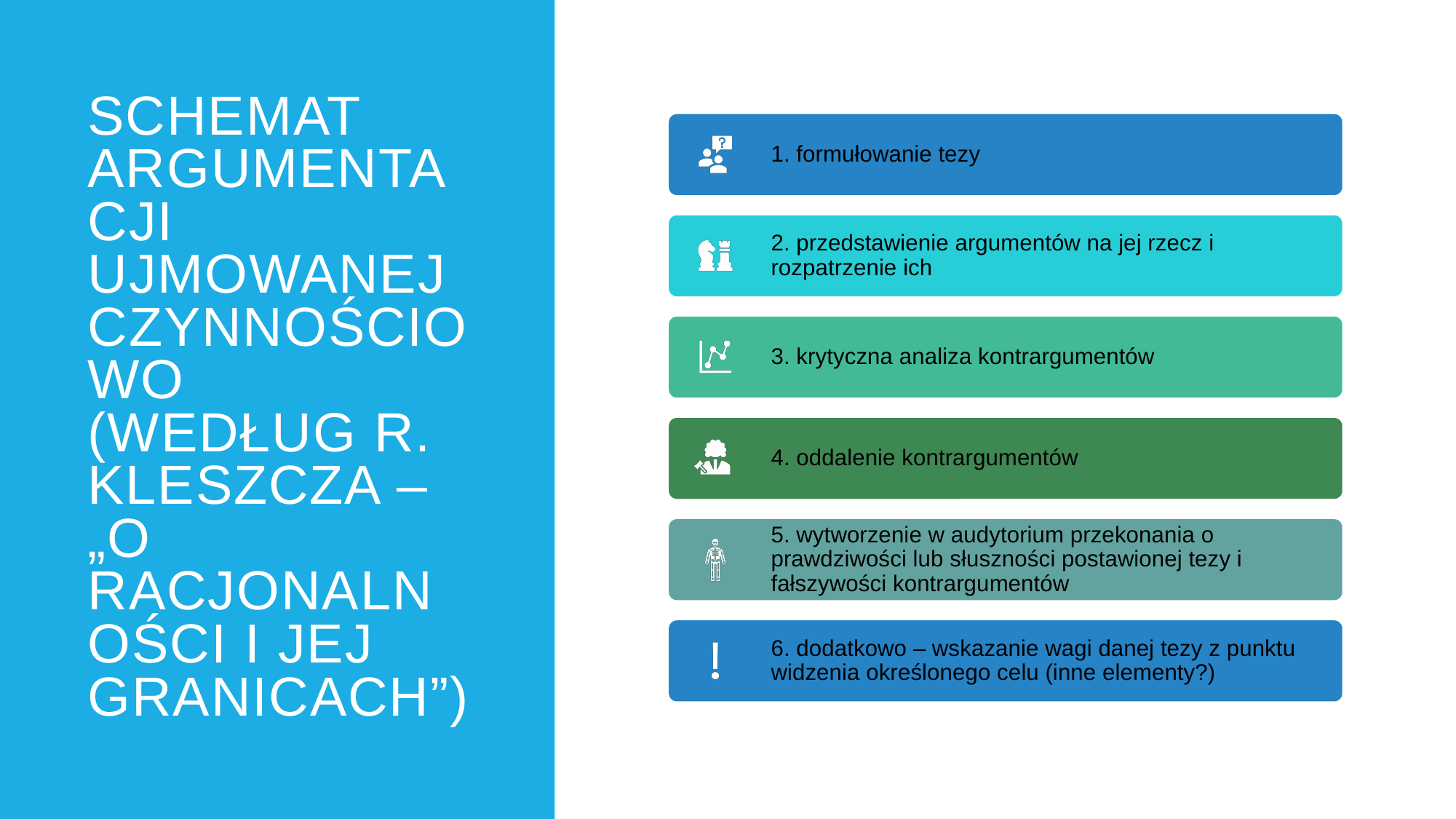

# Schemat argumentacji ujmowanej czynnościowo (według R. Kleszcza – „O racjonalności i jej granicach”)
1. formułowanie tezy
2. przedstawienie argumentów na jej rzecz i rozpatrzenie ich
3. krytyczna analiza kontrargumentów
4. oddalenie kontrargumentów
5. wytworzenie w audytorium przekonania o prawdziwości lub słuszności postawionej tezy i fałszywości kontrargumentów
6. dodatkowo – wskazanie wagi danej tezy z punktu widzenia określonego celu (inne elementy?)